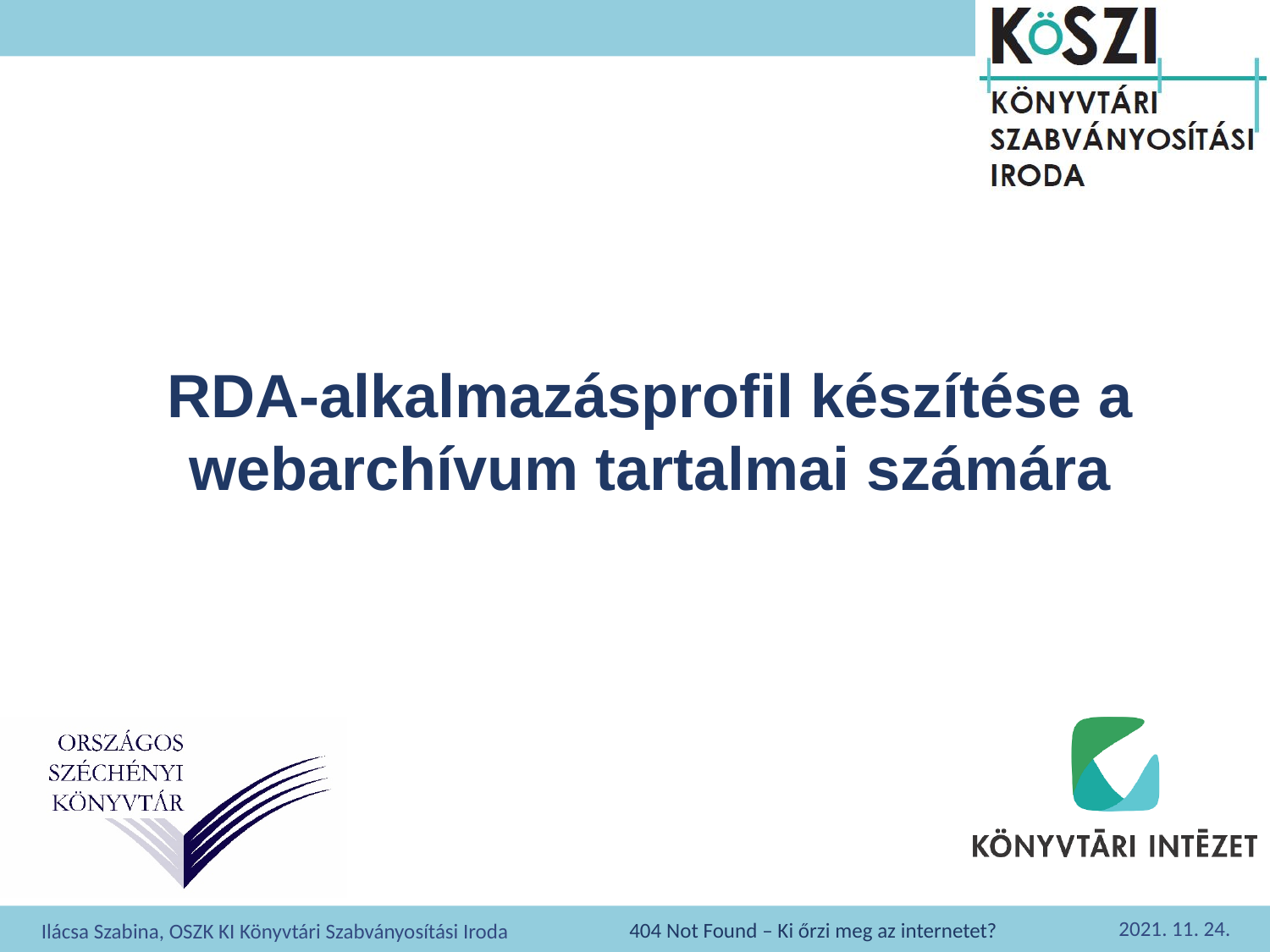

# RDA-alkalmazásprofil készítése a webarchívum tartalmai számára
2021. 11. 24.
Ilácsa Szabina, OSZK KI Könyvtári Szabványosítási Iroda